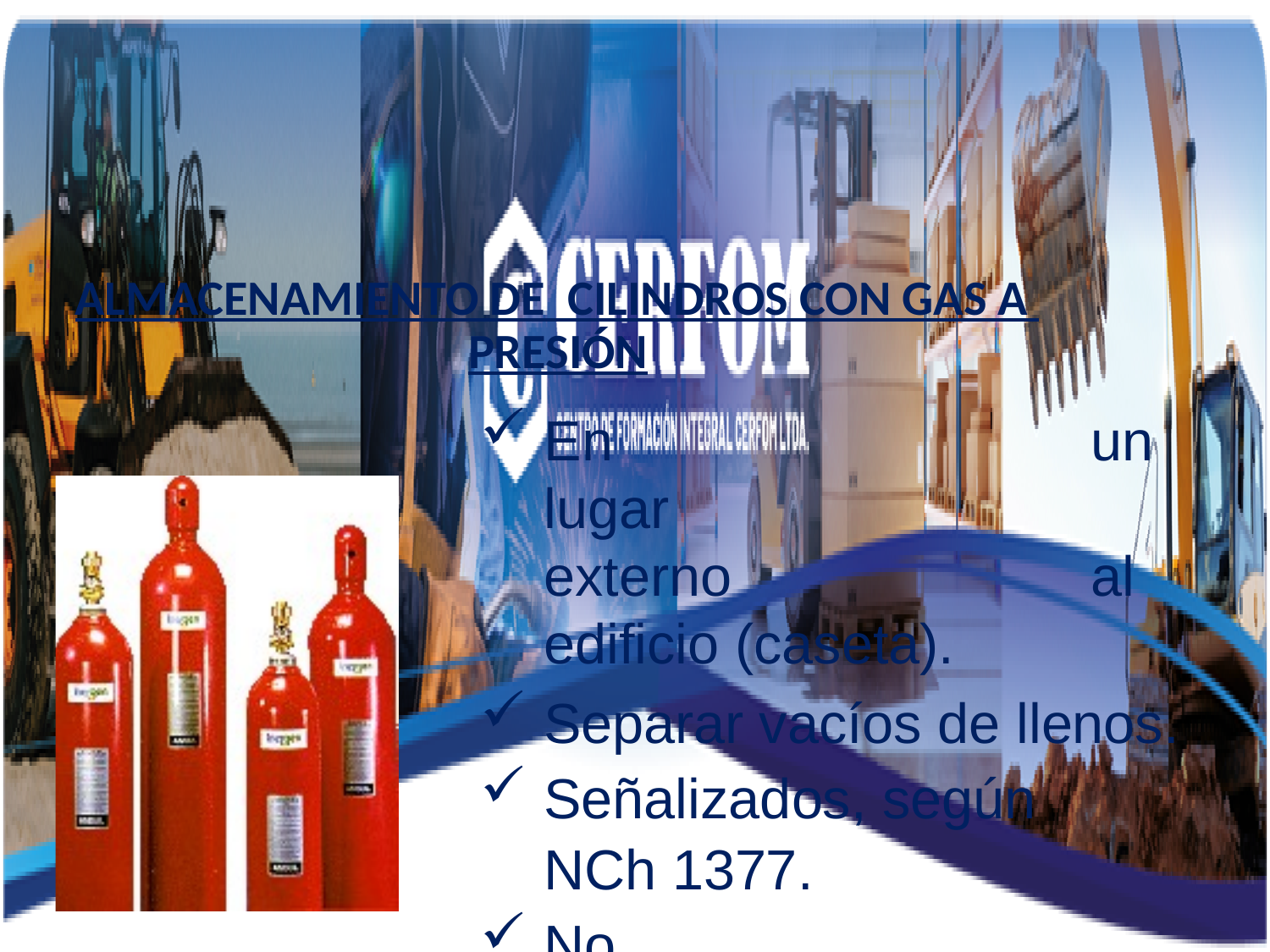

ALMACENAMIENTO DE  CILINDROS CON GAS A  PRESIÓN
En	un	lugar	externo	al  edificio (caseta).
Separar vacíos de llenos.
Señalizados, según  NCh 1377.
No	remover	las	señales  de seguridad del cilindro.